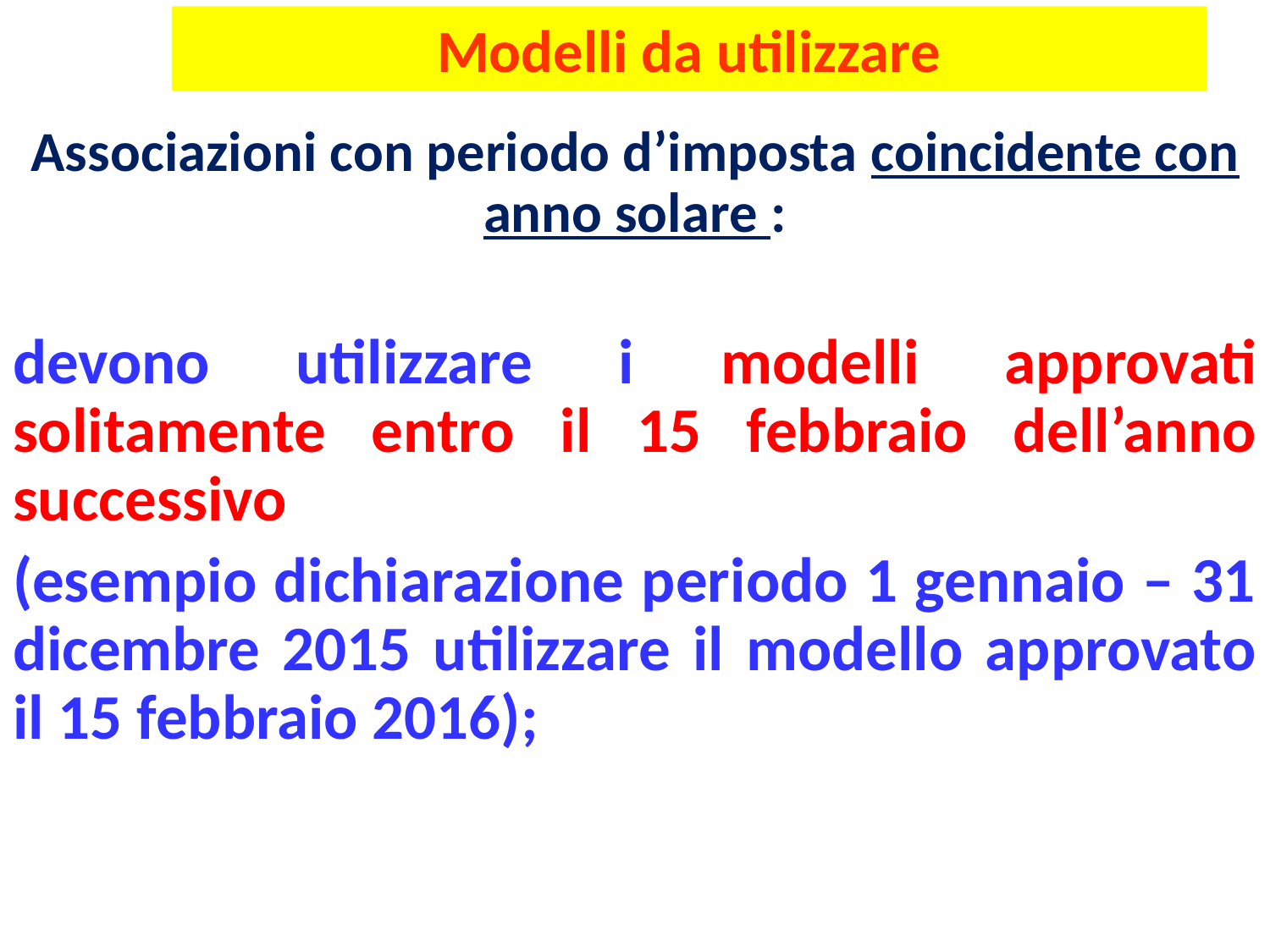

# Modelli da utilizzare
Associazioni con periodo d’imposta coincidente con anno solare :

devono utilizzare i modelli approvati solitamente entro il 15 febbraio dell’anno successivo
(esempio dichiarazione periodo 1 gennaio – 31 dicembre 2015 utilizzare il modello approvato il 15 febbraio 2016);